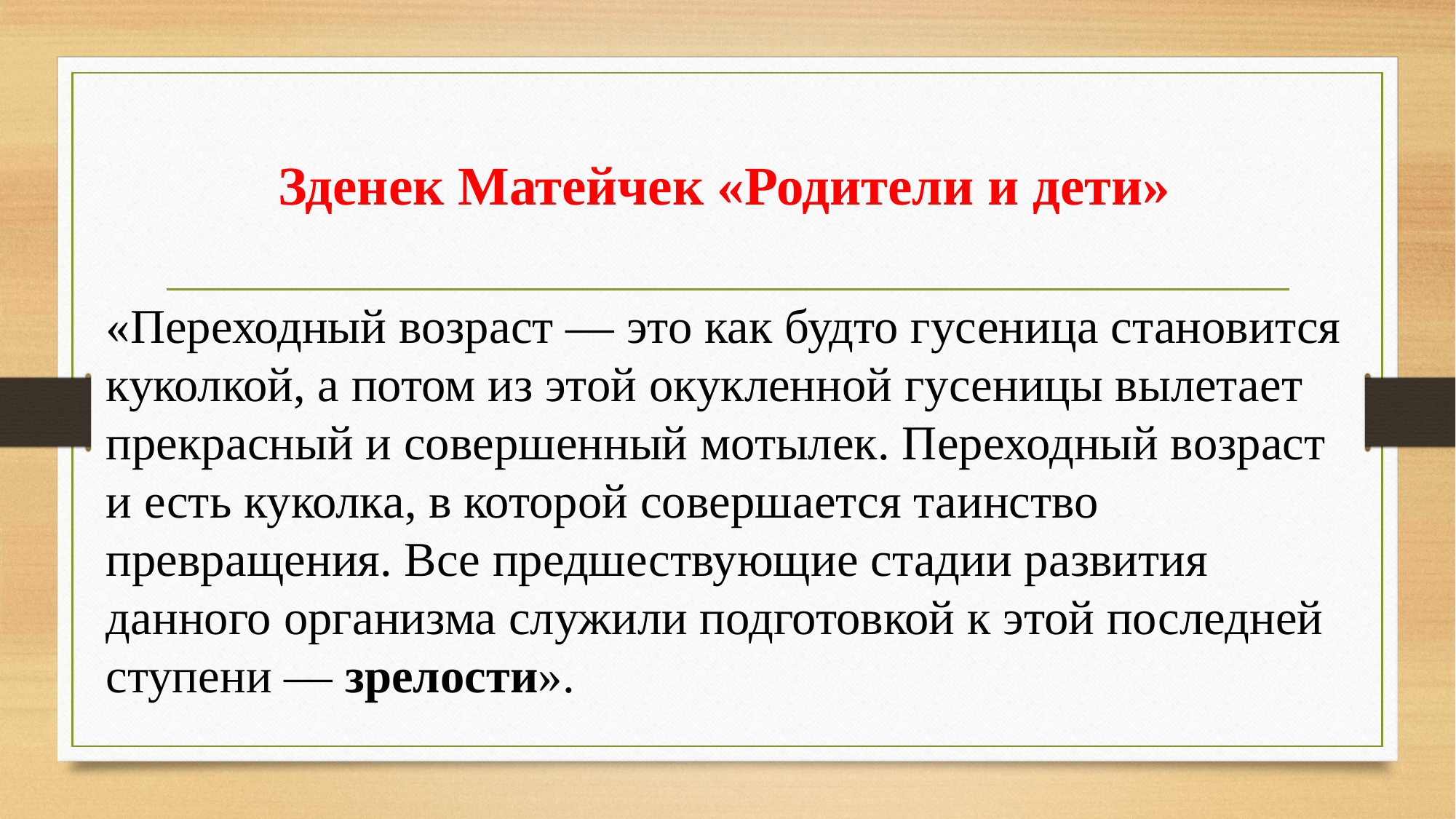

Зденек Матейчек «Родители и дети»
«Переходный возраст — это как будто гусеница становится куколкой, а потом из этой окукленной гусеницы вылетает прекрасный и совершенный мотылек. Переходный возраст и есть куколка, в которой совершается таинство превращения. Все предшествующие стадии развития данного организма служили подготовкой к этой последней ступени — зрелости».